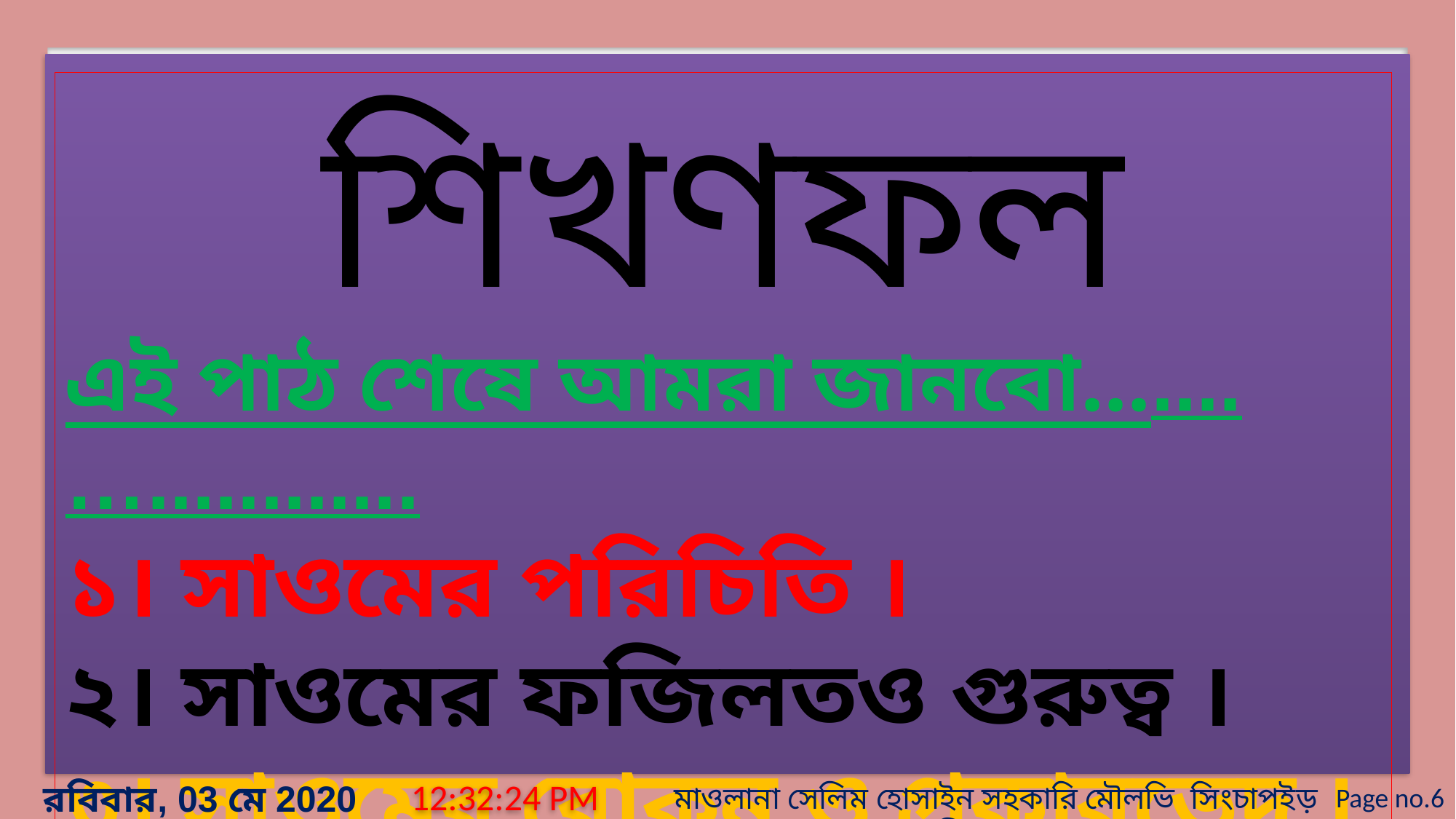

শিখণফল
এই পাঠ শেষে আমরা জানবো…....…............
১। সাওমের পরিচিতি ।
২। সাওমের ফজিলতও গুরুত্ব ।
৩। সাওমের রোকন ও প্রকারভেদ ।
12:32:24 PM
মাওলানা সেলিম হোসাইন সহকারি মৌলভি  সিংচাপইড় আলিম মাদ্রাসা।
Page no.6
রবিবার, 03 মে 2020